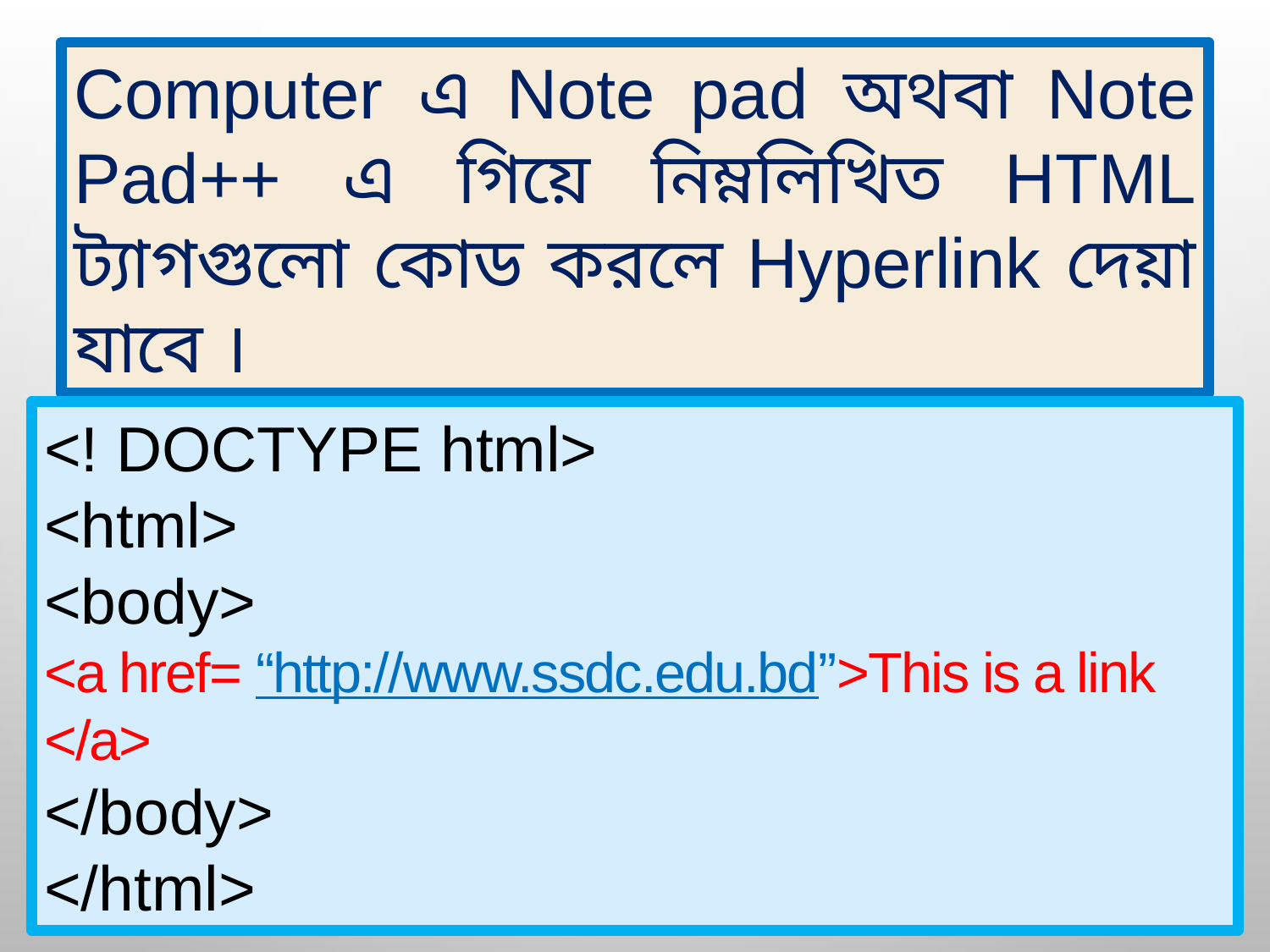

Computer এ Note pad অথবা Note Pad++ এ গিয়ে নিম্নলিখিত HTML ট্যাগগুলো কোড করলে Hyperlink দেয়া যাবে ।
<! DOCTYPE html>
<html>
<body>
<a href= “http://www.ssdc.edu.bd”>This is a link </a>
</body>
</html>